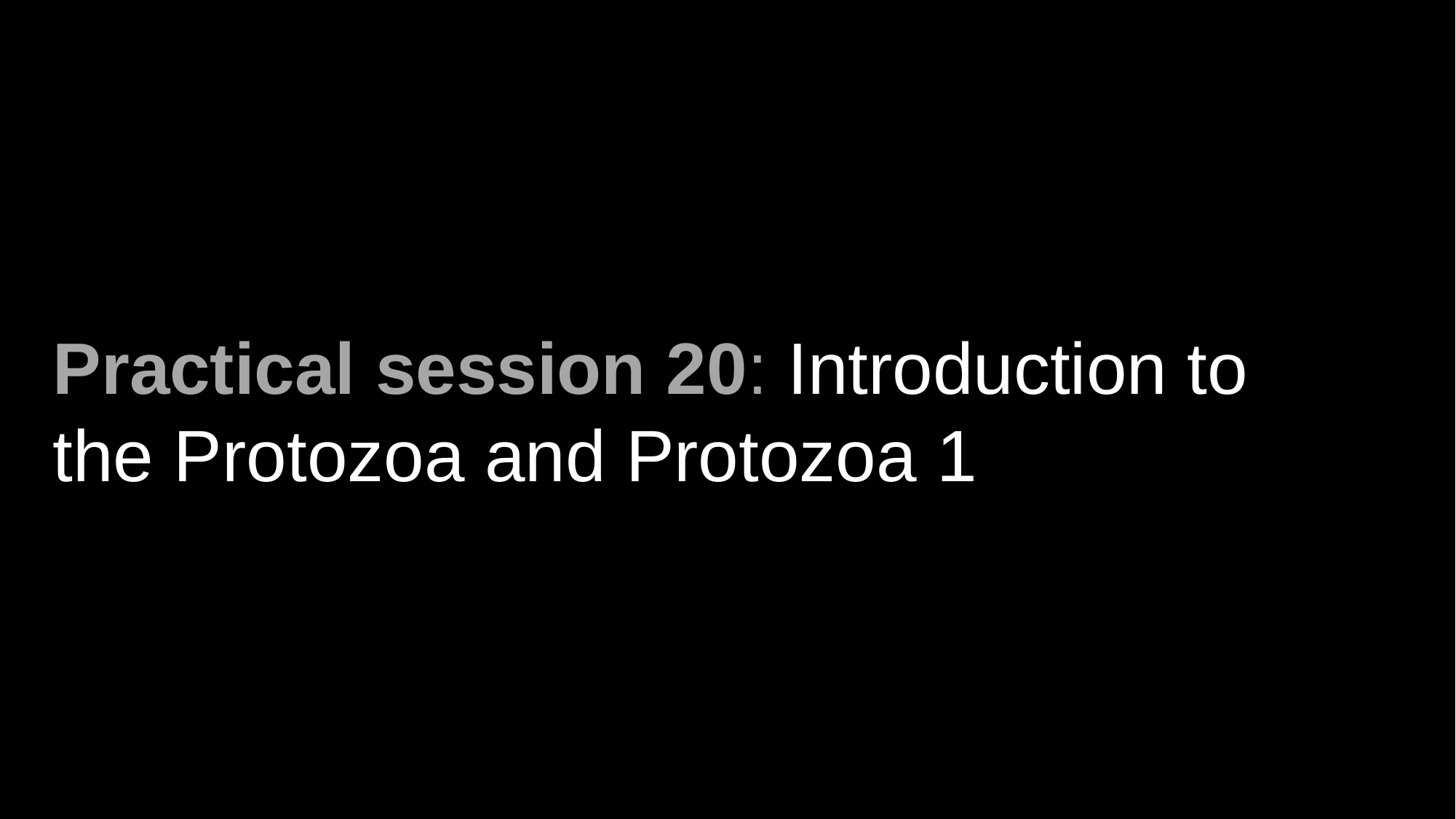

Practical session 20: Introduction to the Protozoa and Protozoa 1